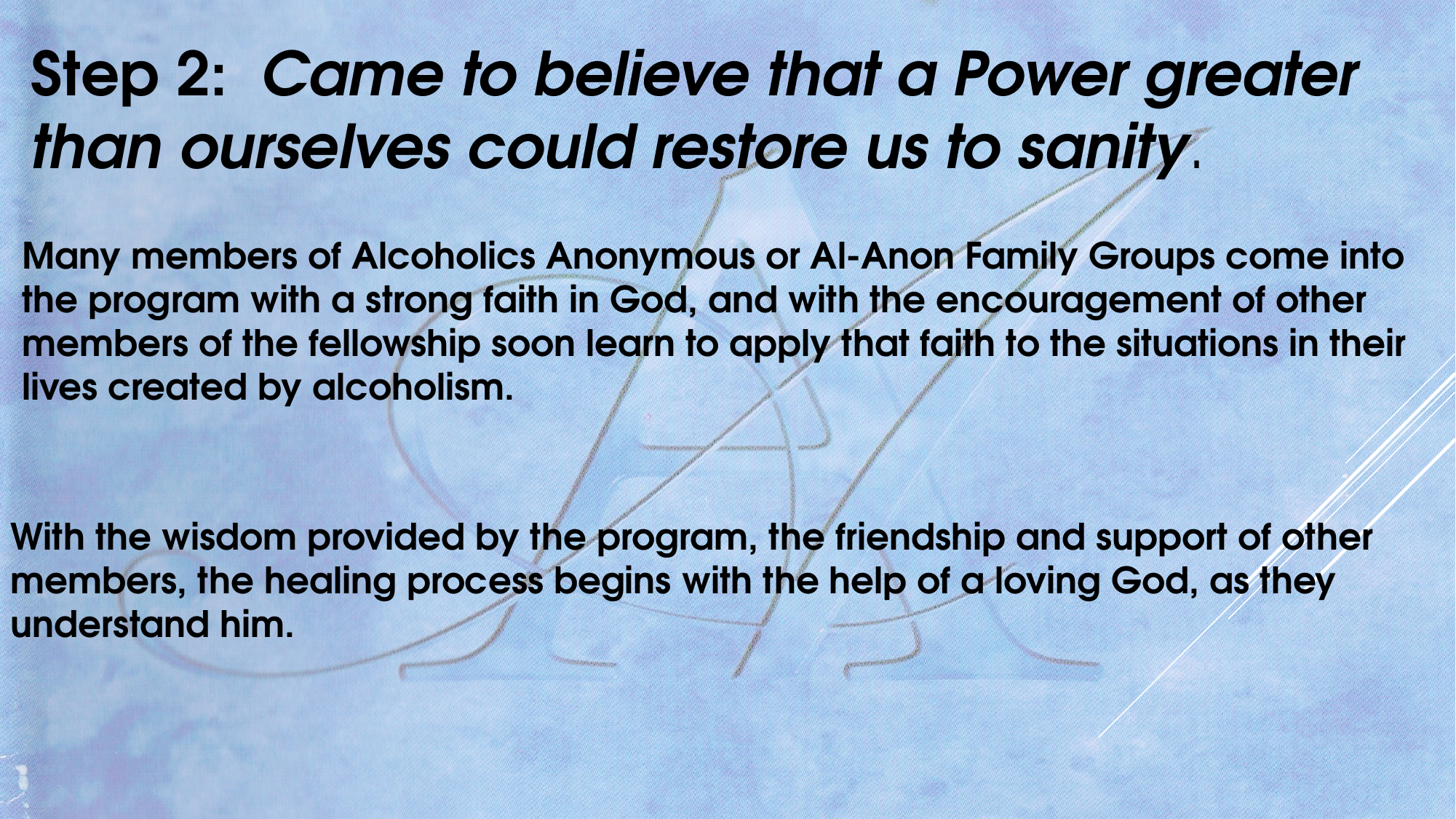

Step 2:  Came to believe that a Power greater than ourselves could restore us to sanity.

Many members of Alcoholics Anonymous or Al-Anon Family Groups come into the program with a strong faith in God, and with the encouragement of other members of the fellowship soon learn to apply that faith to the situations in their lives created by alcoholism.
With the wisdom provided by the program, the friendship and support of other members, the healing process begins with the help of a loving God, as they understand him.